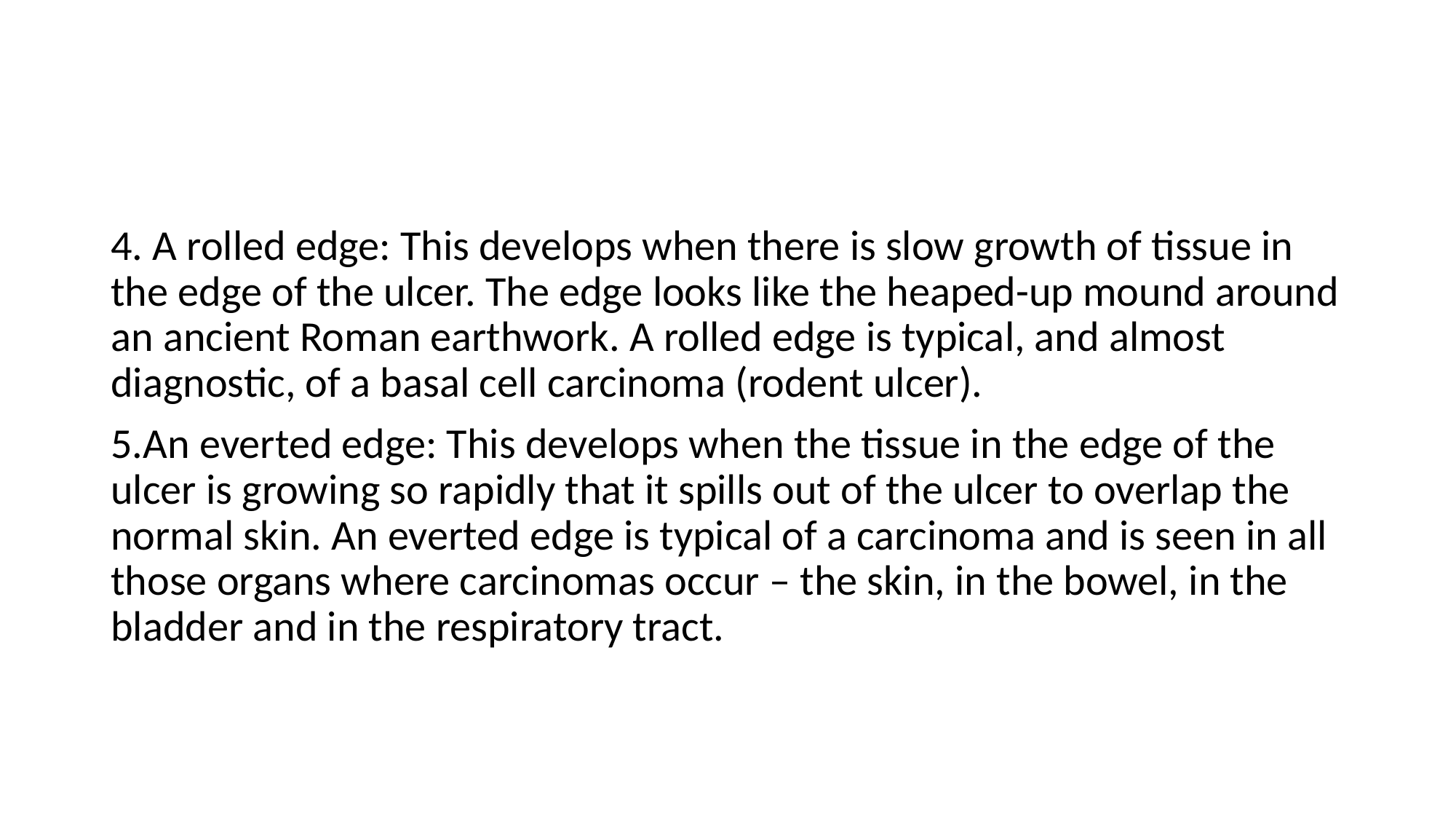

#
4. A rolled edge: This develops when there is slow growth of tissue in the edge of the ulcer. The edge looks like the heaped-up mound around an ancient Roman earthwork. A rolled edge is typical, and almost diagnostic, of a basal cell carcinoma (rodent ulcer).
5.An everted edge: This develops when the tissue in the edge of the ulcer is growing so rapidly that it spills out of the ulcer to overlap the normal skin. An everted edge is typical of a carcinoma and is seen in all those organs where carcinomas occur – the skin, in the bowel, in the bladder and in the respiratory tract.